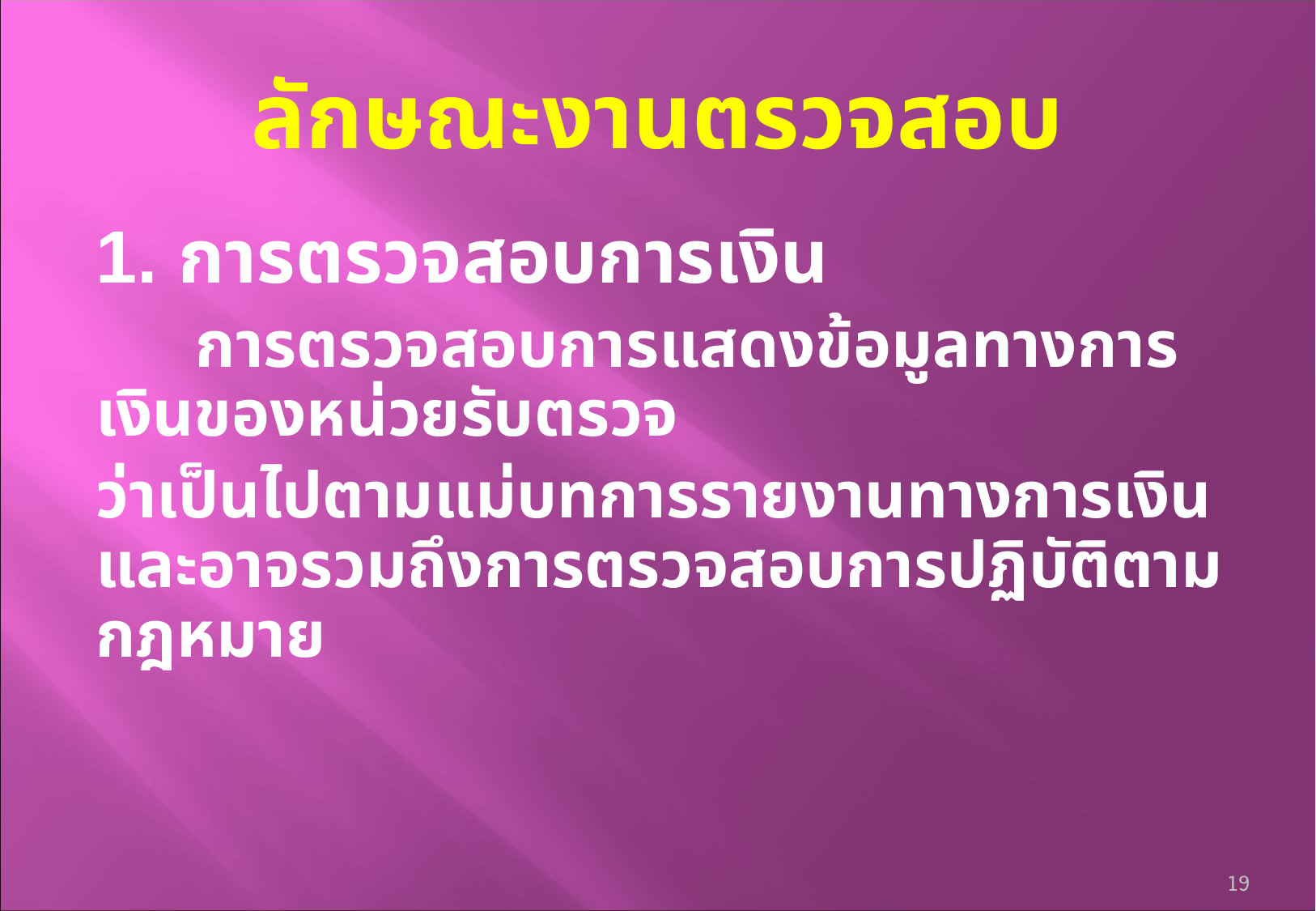

# ลักษณะงานตรวจสอบ
1. การตรวจสอบการเงิน
      การตรวจสอบการแสดงข้อมูลทางการเงินของหน่วยรับตรวจ
ว่าเป็นไปตามแม่บทการรายงานทางการเงิน และอาจรวมถึงการตรวจสอบการปฏิบัติตามกฎหมาย

19